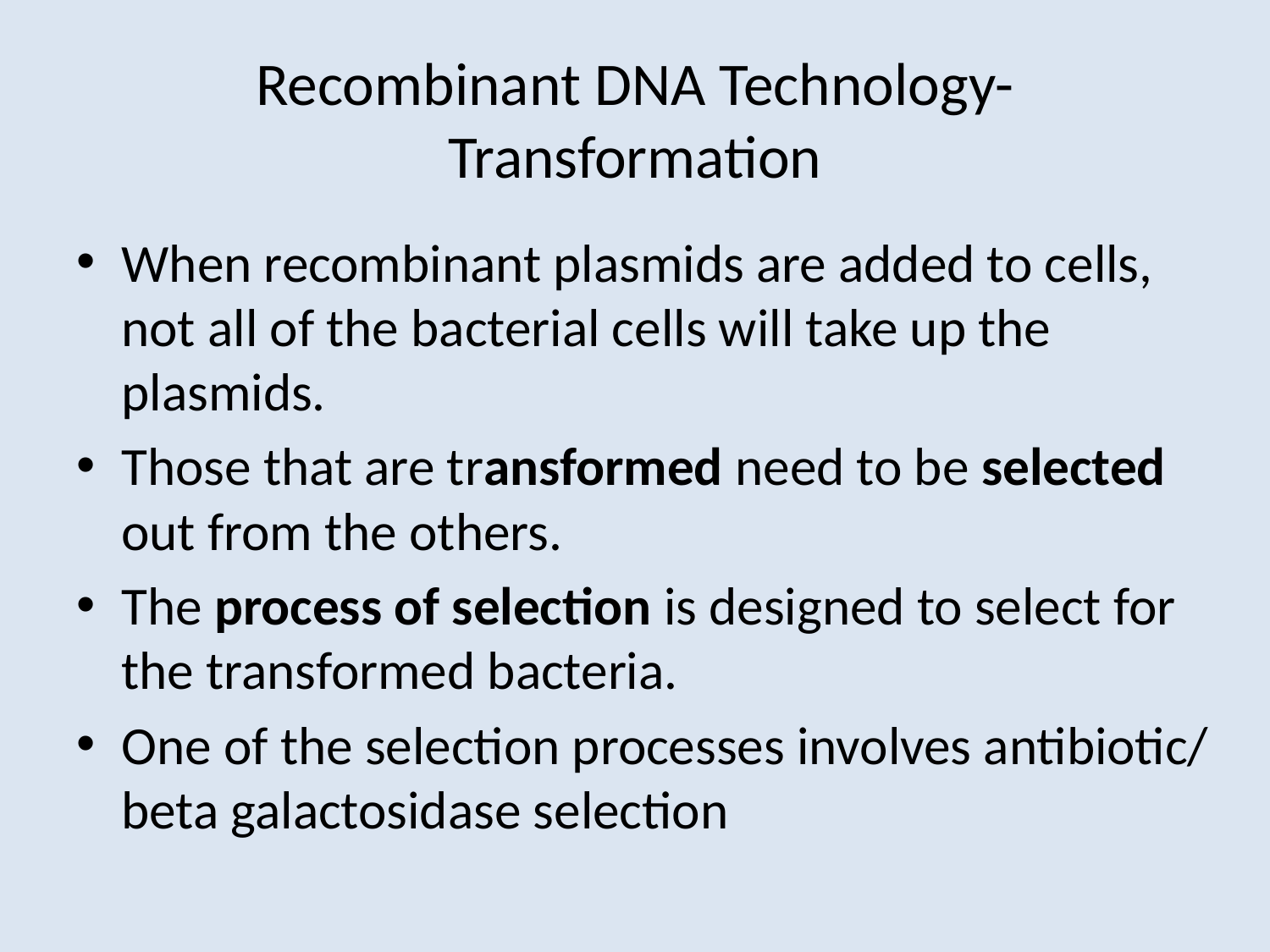

# Recombinant DNA Technology-Transformation
When recombinant plasmids are added to cells, not all of the bacterial cells will take up the plasmids.
Those that are transformed need to be selected out from the others.
The process of selection is designed to select for the transformed bacteria.
One of the selection processes involves antibiotic/ beta galactosidase selection